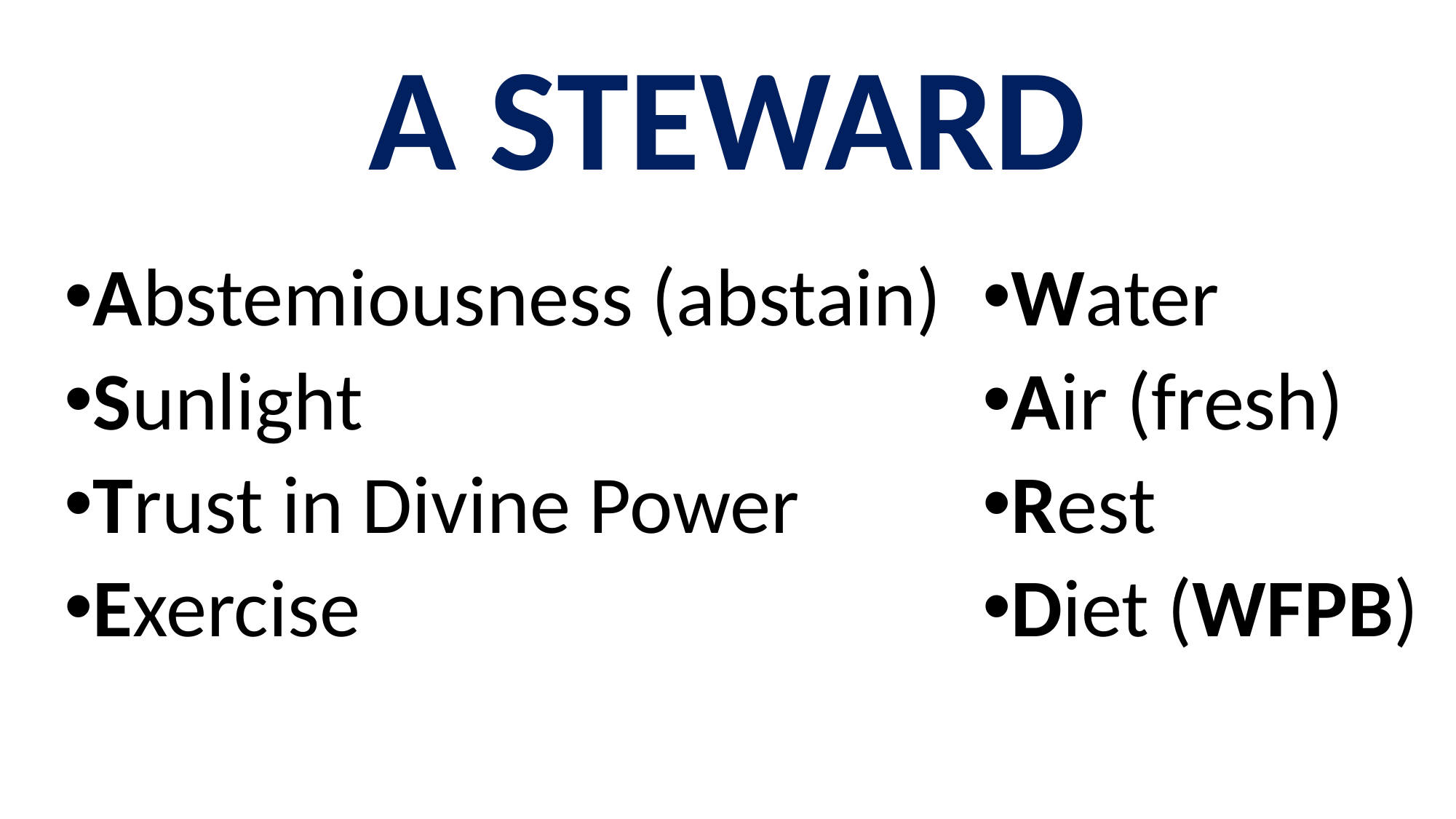

# A STEWARD
Abstemiousness (abstain)
Sunlight
Trust in Divine Power
Exercise
Water
Air (fresh)
Rest
Diet (WFPB)